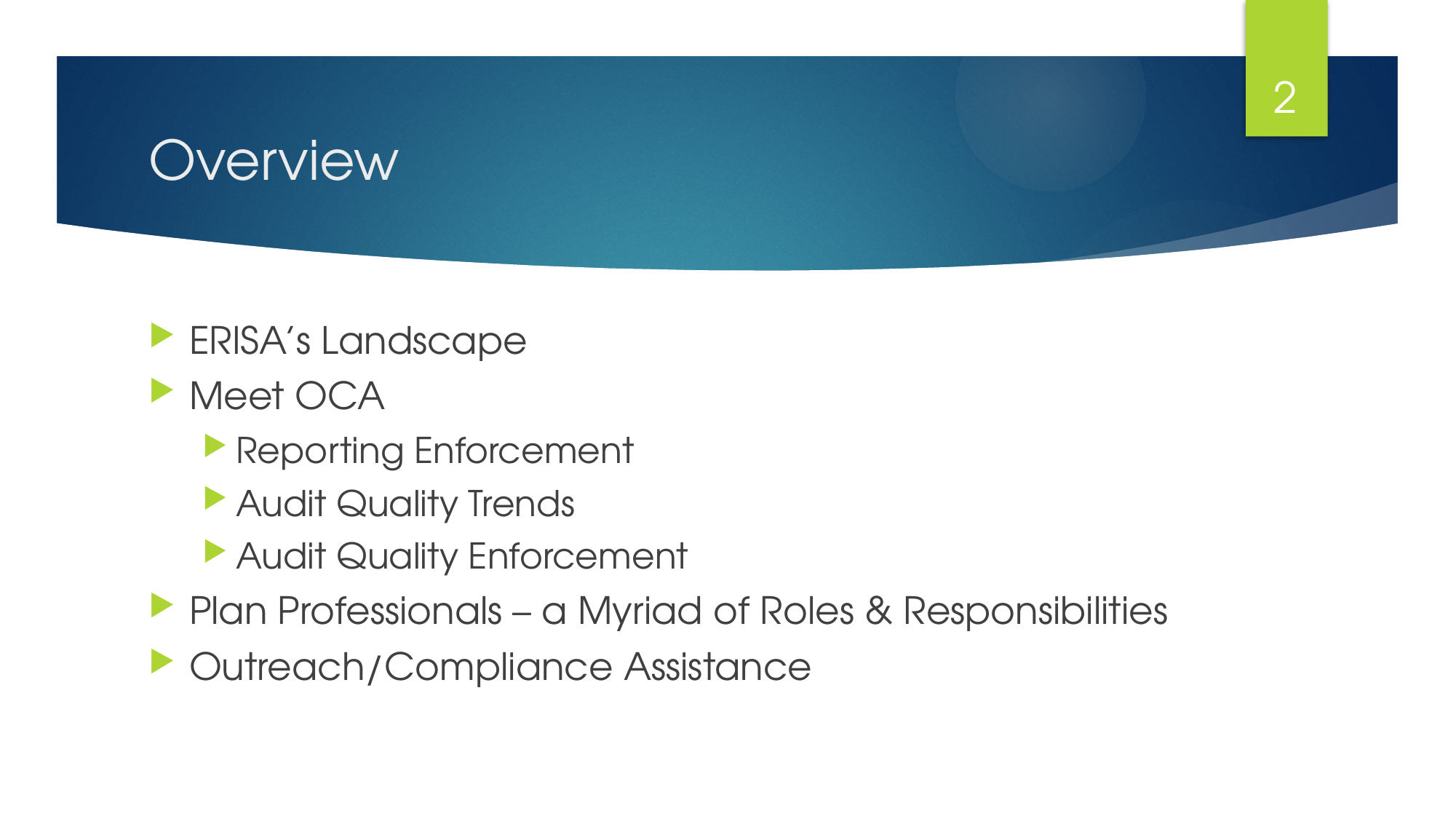

2
# Overview
ERISA’s Landscape
Meet OCA
Reporting Enforcement
Audit Quality Trends
Audit Quality Enforcement
Plan Professionals – a Myriad of Roles & Responsibilities
Outreach/Compliance Assistance